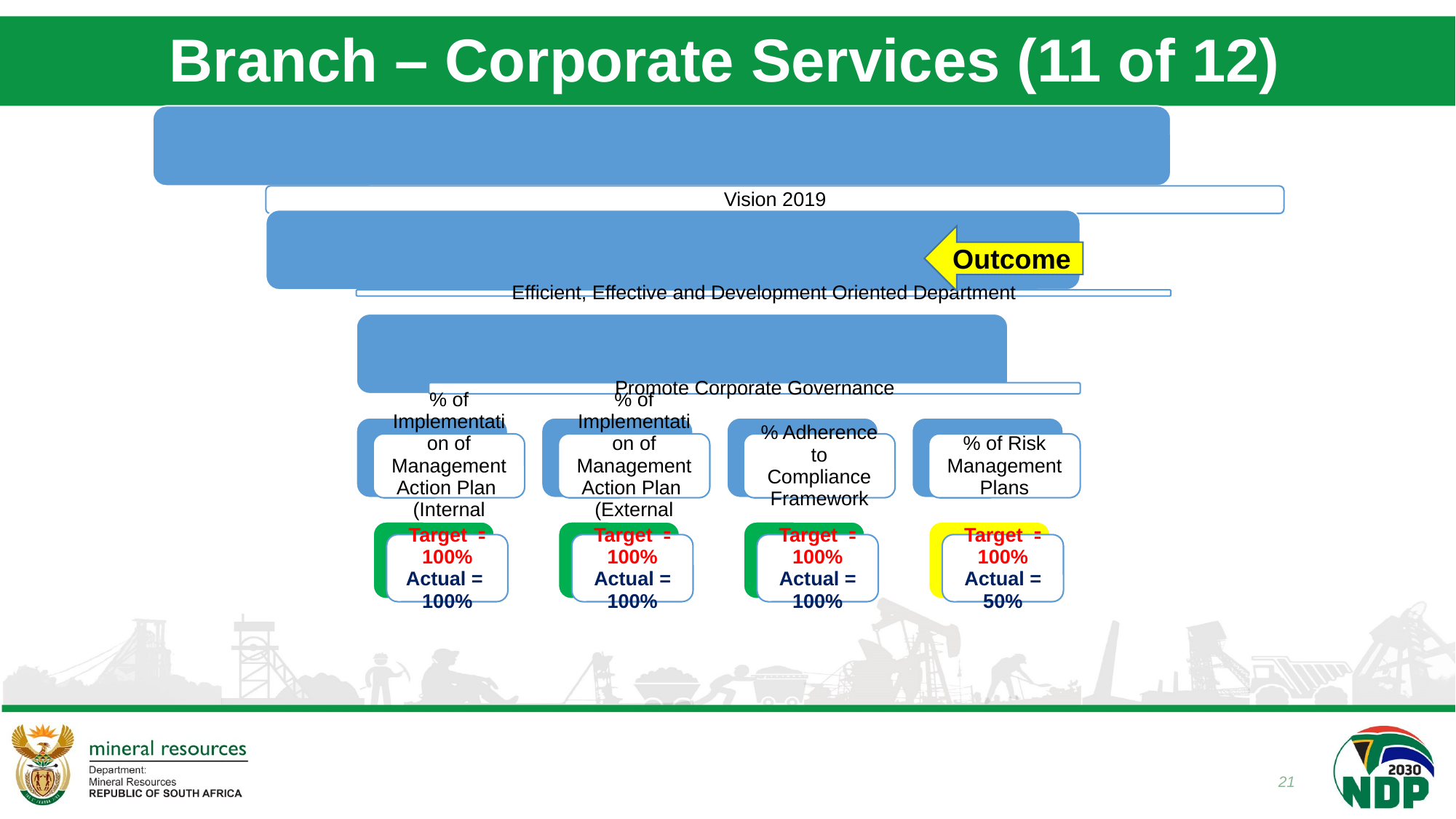

# Branch – Corporate Services (11 of 12)
Promote Corporate Governance
Efficient, Effective and Development Oriented Department
% of Implementation of Management Action Plan
(Internal Audit)
% of Implementation of Management Action Plan
(External Audit)
% of Risk Management Plans
Vision 2019
Target  ꞊ 100%
Actual =  100%
Target  ꞊ 100%
Actual = 100%
Target  ꞊ 100%
Actual = 100%
Target  ꞊ 100%
Actual = 50%
Outcome
21